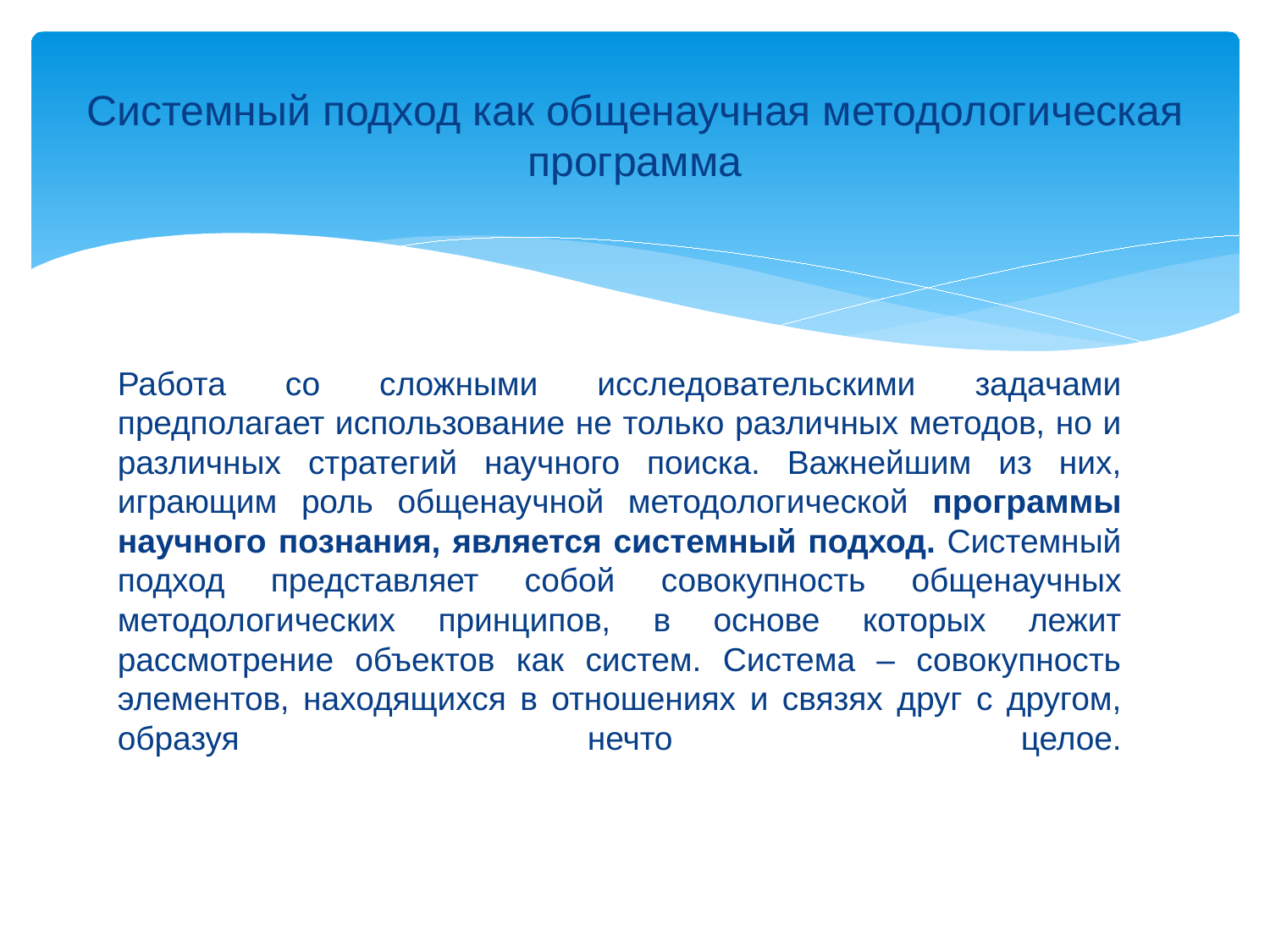

# Системный подход как общенаучная методологическая программа
Работа со сложными исследовательскими задачами предполагает использование не только различных методов, но и различных стратегий научного поиска. Важнейшим из них, играющим роль общенаучной методологической программы научного познания, является системный подход. Системный подход представляет собой совокупность общенаучных методологических принципов, в основе которых лежит рассмотрение объектов как систем. Система – совокупность элементов, находящихся в отношениях и связях друг с другом, образуя нечто целое.